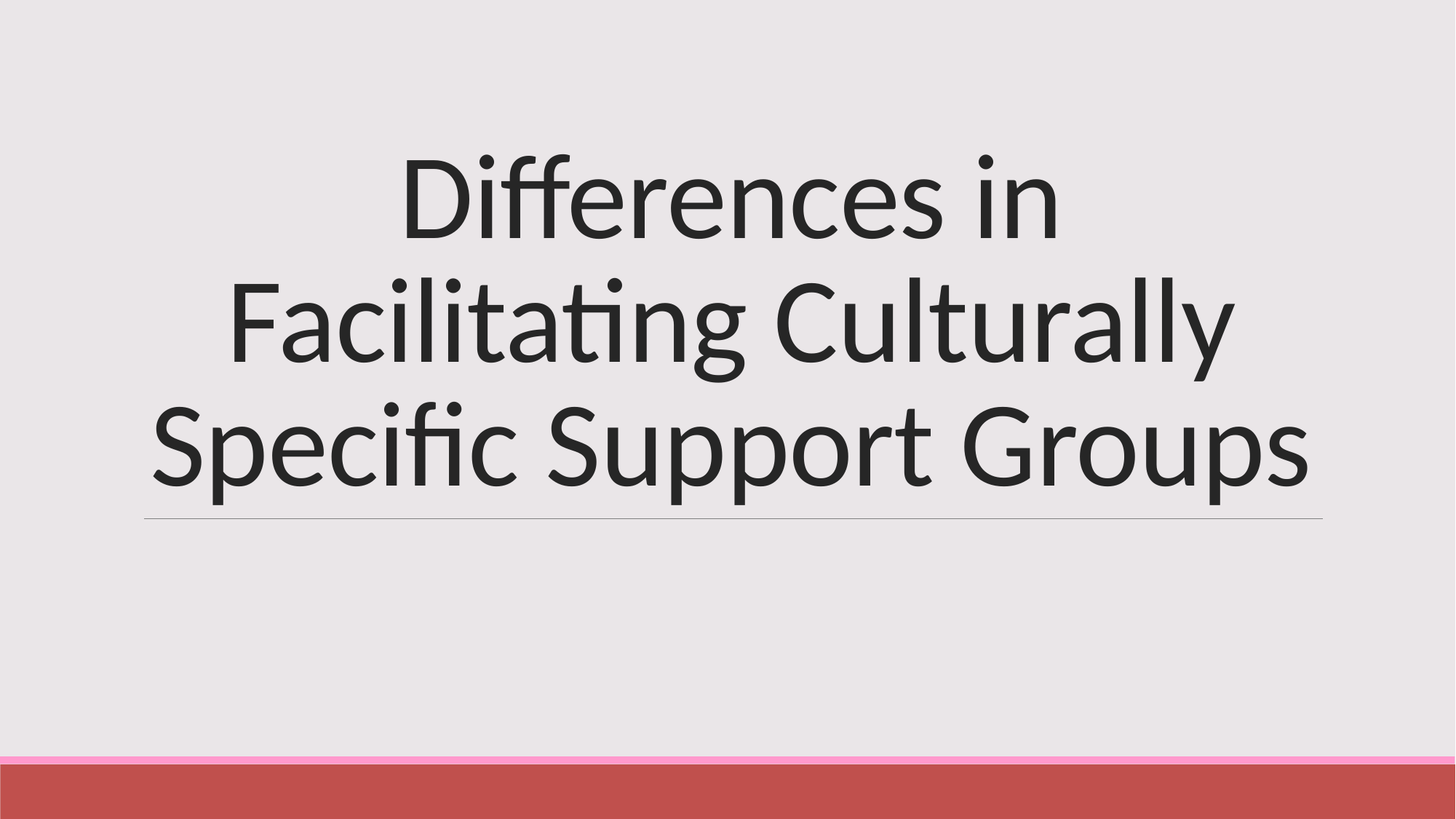

# Differences in Facilitating Culturally Specific Support Groups